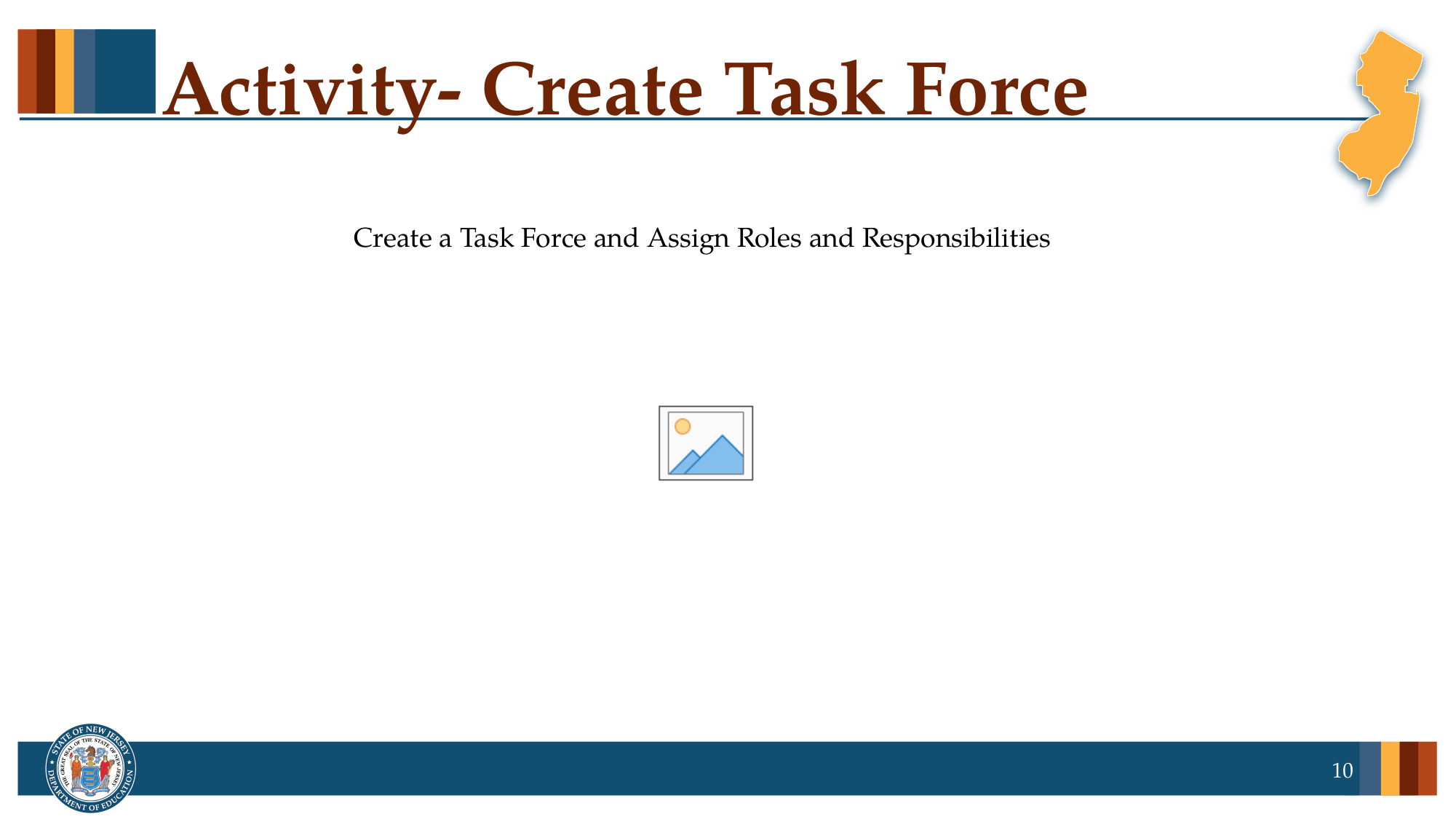

# Activity- Create Task Force

Create a Task Force and Assign Roles and Responsibilities
10